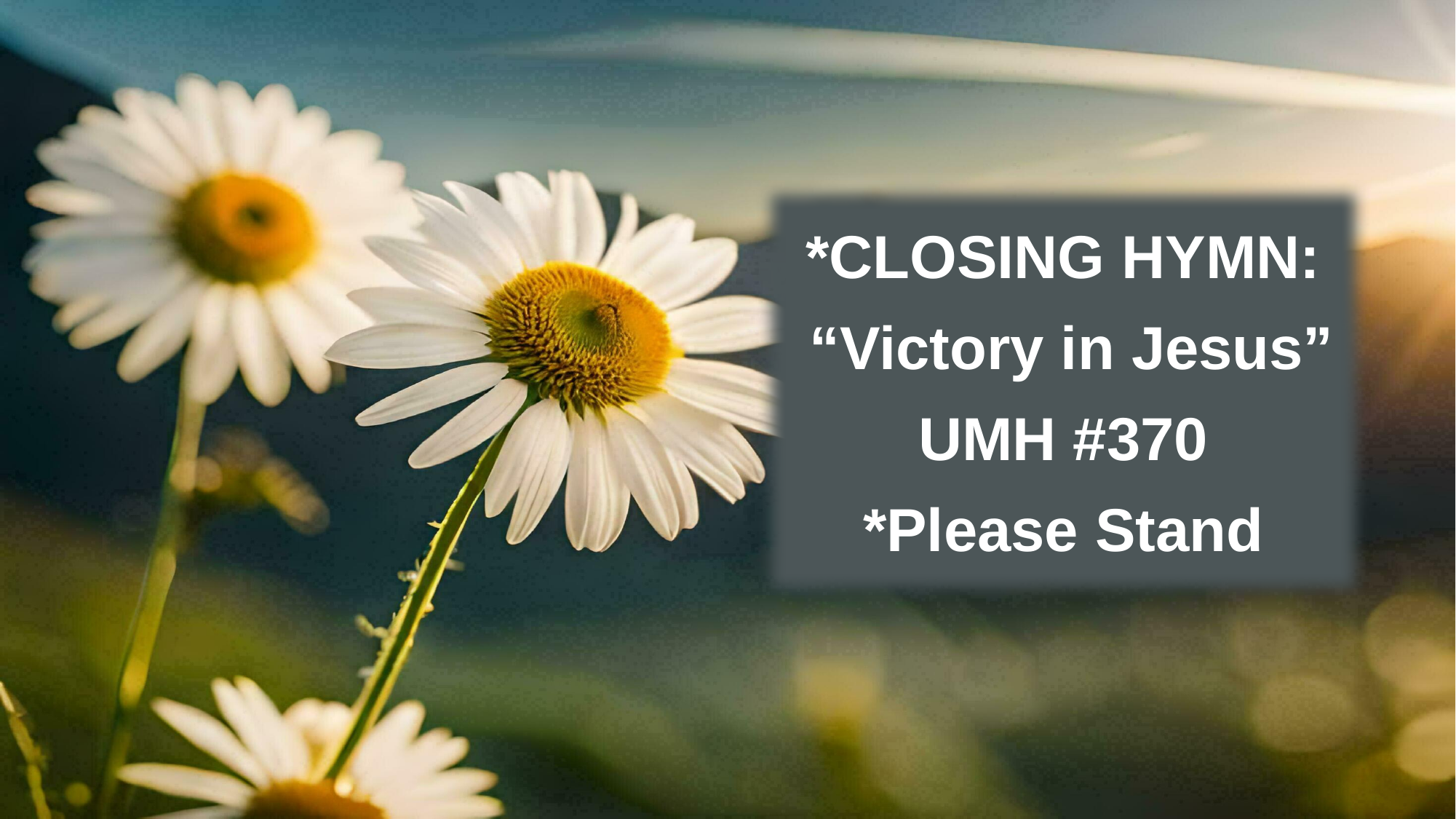

*CLOSING HYMN:
 “Victory in Jesus”
UMH #370
*Please Stand